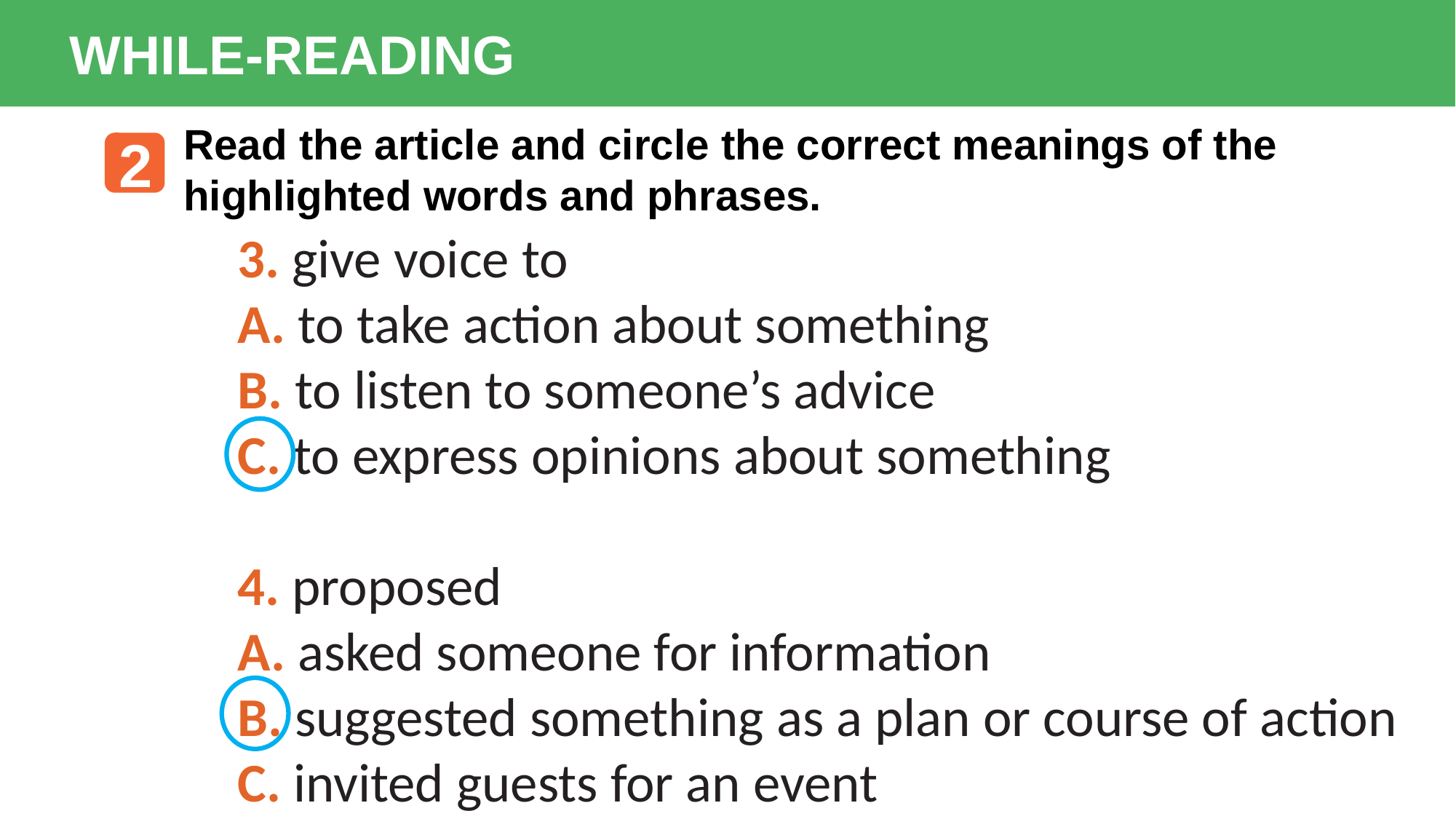

WHILE-READING
Read the article and circle the correct meanings of the highlighted words and phrases.
2

3. give voice to
A. to take action about something
B. to listen to someone’s advice
C. to express opinions about something
4. proposed
A. asked someone for information
B. suggested something as a plan or course of action
C. invited guests for an event